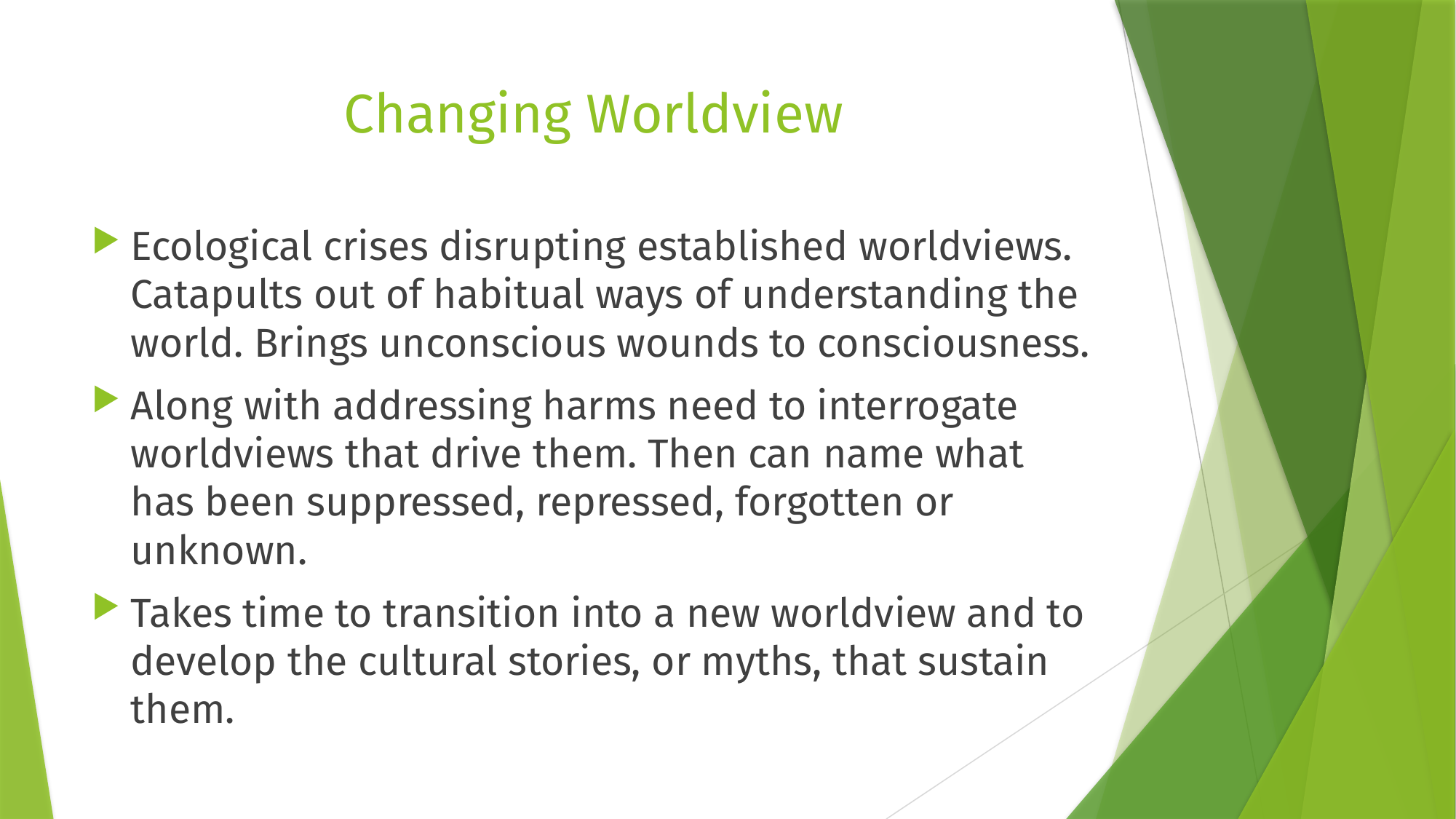

# Changing Worldview

Ecological crises disrupting established worldviews. Catapults out of habitual ways of understanding the world. Brings unconscious wounds to consciousness.
Along with addressing harms need to interrogate worldviews that drive them. Then can name what has been suppressed, repressed, forgotten or unknown.
Takes time to transition into a new worldview and to develop the cultural stories, or myths, that sustain them.